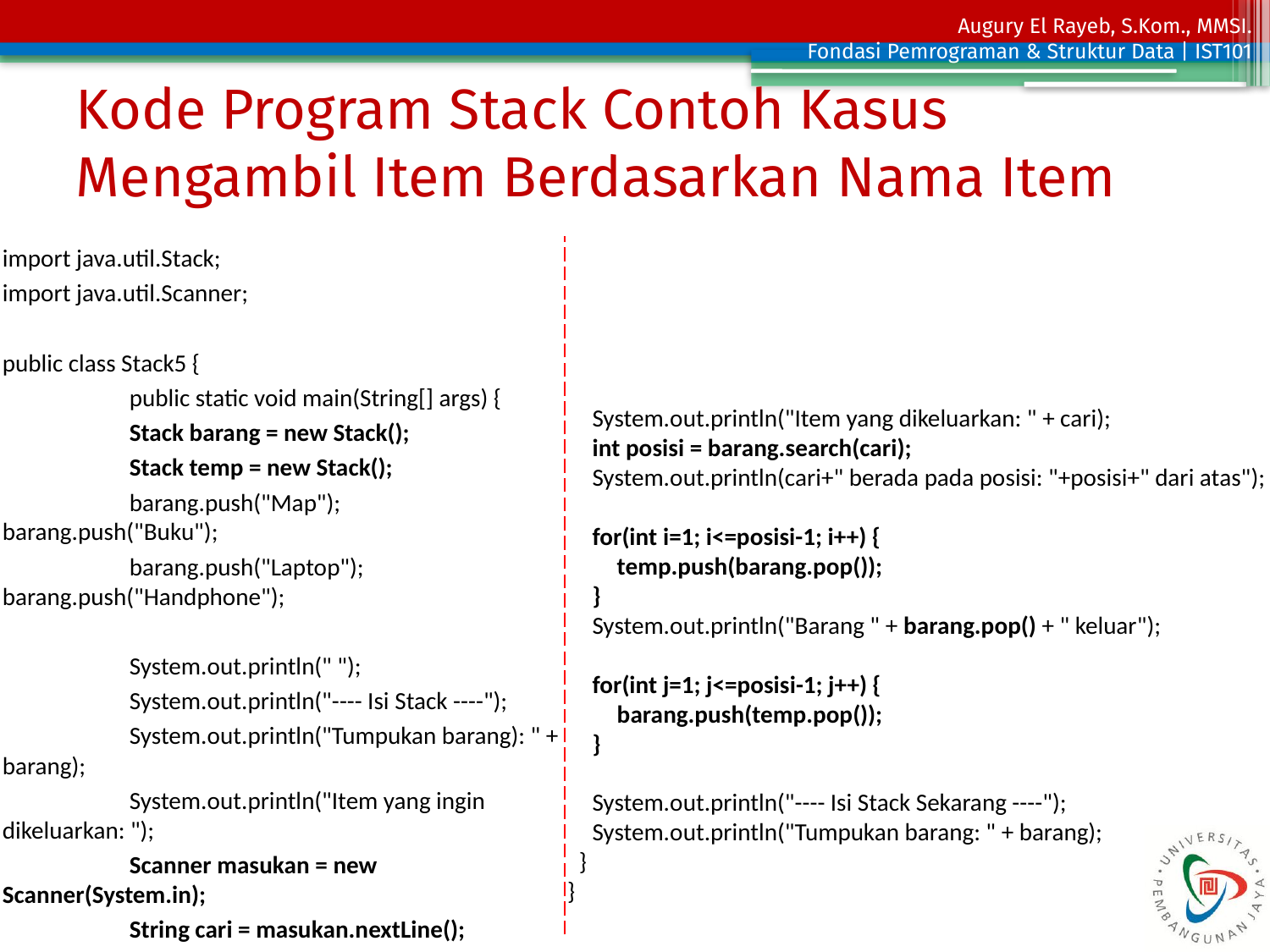

# Kode Program Stack Contoh Kasus Mengambil Item Berdasarkan Nama Item
import java.util.Stack;
import java.util.Scanner;

public class Stack5 {
	public static void main(String[] args) {
	Stack barang = new Stack();
	Stack temp = new Stack();
	barang.push("Map");  barang.push("Buku");
	barang.push("Laptop");  barang.push("Handphone");

	System.out.println(" ");
	System.out.println("---- Isi Stack ----");
	System.out.println("Tumpukan barang): " + barang);
	System.out.println("Item yang ingin dikeluarkan: ");
	Scanner masukan = new Scanner(System.in);
	String cari = masukan.nextLine();
 	System.out.println("Item yang dikeluarkan: " + cari);
	int posisi = barang.search(cari);
	System.out.println(cari+" berada pada posisi: "+posisi+" dari atas");

	for(int i=1; i<=posisi-1; i++) {
		temp.push(barang.pop());
	}
	System.out.println("Barang " + barang.pop() + " keluar");

	for(int j=1; j<=posisi-1; j++) {
		barang.push(temp.pop());
	}

	System.out.println("---- Isi Stack Sekarang ----");
	System.out.println("Tumpukan barang: " + barang);
	}
}